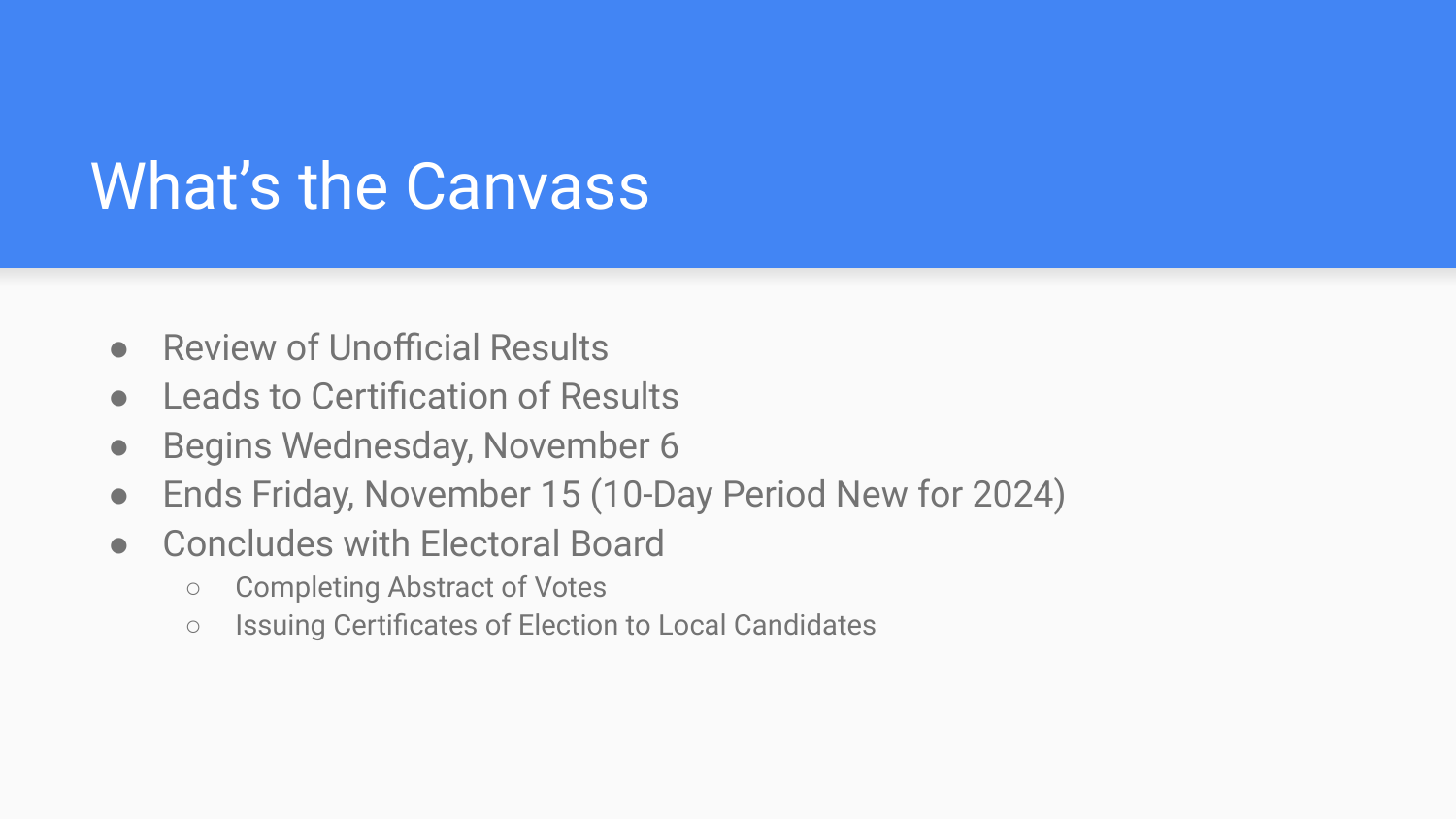

# What’s the Canvass
Review of Unofficial Results
Leads to Certification of Results
Begins Wednesday, November 6
Ends Friday, November 15 (10-Day Period New for 2024)
Concludes with Electoral Board
Completing Abstract of Votes
Issuing Certificates of Election to Local Candidates